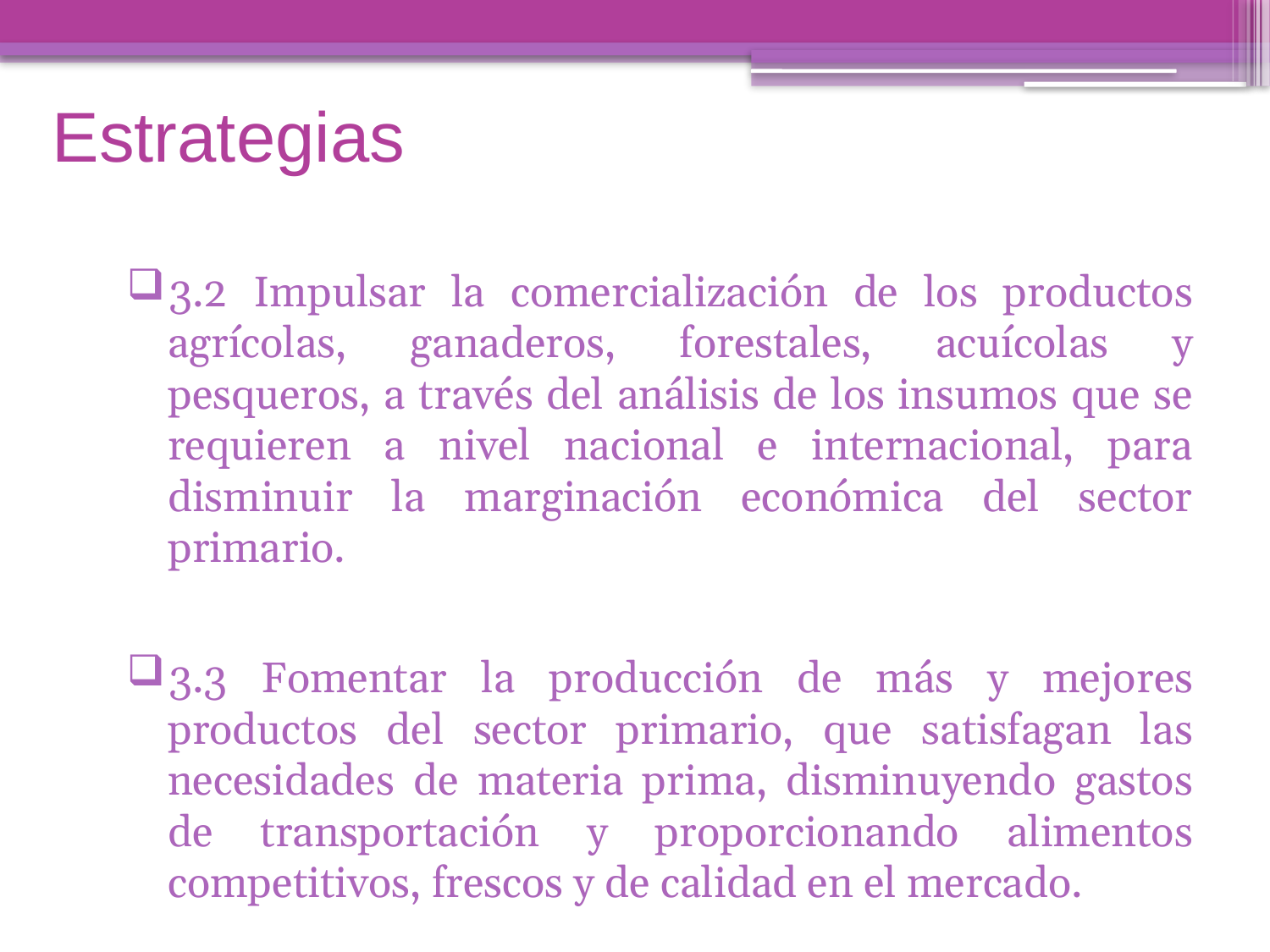

# Estrategias
3.2 Impulsar la comercialización de los productos agrícolas, ganaderos, forestales, acuícolas y pesqueros, a través del análisis de los insumos que se requieren a nivel nacional e internacional, para disminuir la marginación económica del sector primario.

3.3 Fomentar la producción de más y mejores productos del sector primario, que satisfagan las necesidades de materia prima, disminuyendo gastos de transportación y proporcionando alimentos competitivos, frescos y de calidad en el mercado.